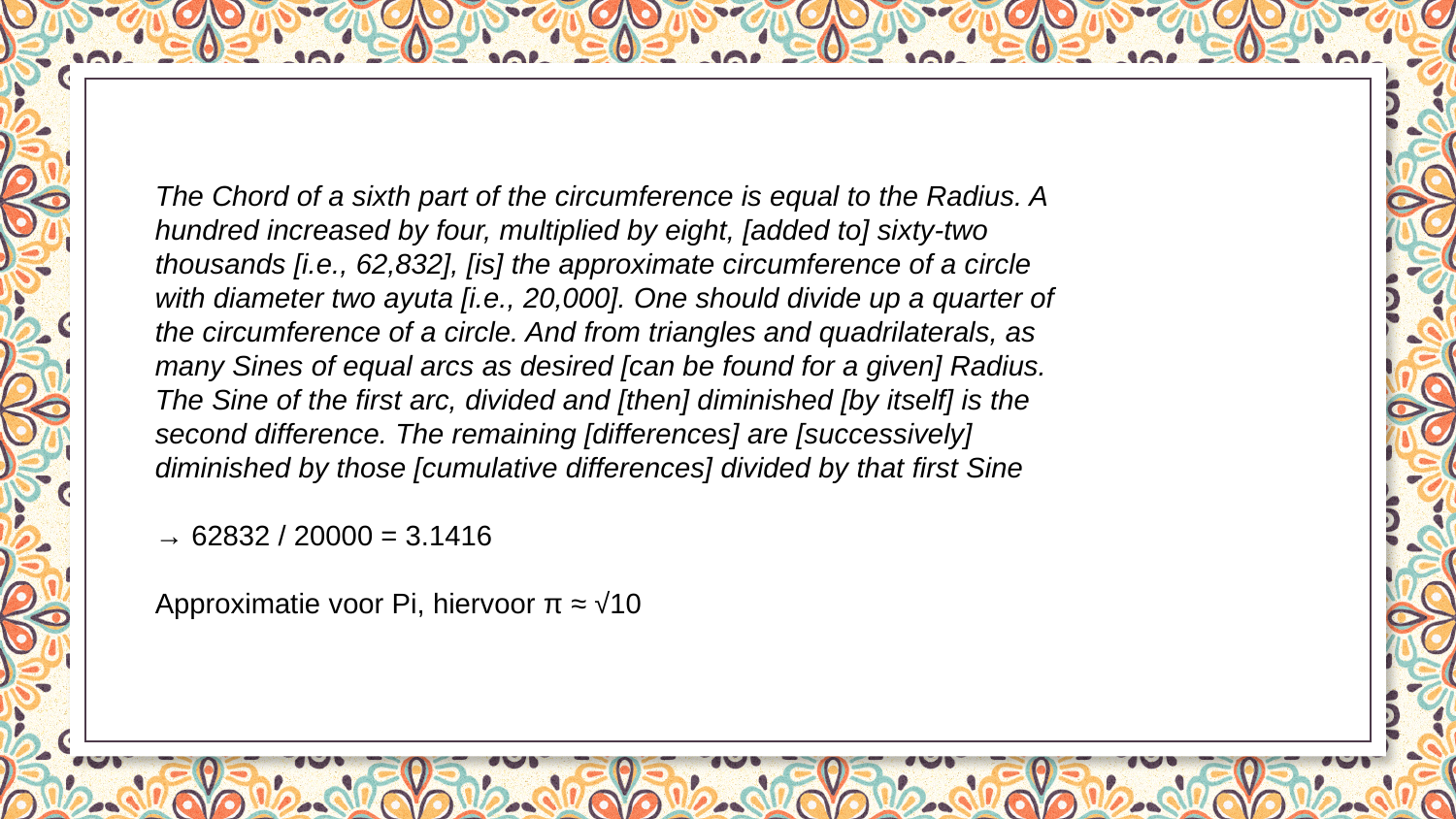

The Chord of a sixth part of the circumference is equal to the Radius. A hundred increased by four, multiplied by eight, [added to] sixty-two thousands [i.e., 62,832], [is] the approximate circumference of a circle with diameter two ayuta [i.e., 20,000]. One should divide up a quarter of the circumference of a circle. And from triangles and quadrilaterals, as many Sines of equal arcs as desired [can be found for a given] Radius. The Sine of the first arc, divided and [then] diminished [by itself] is the second difference. The remaining [differences] are [successively] diminished by those [cumulative differences] divided by that first Sine
→ 62832 / 20000 = 3.1416

Approximatie voor Pi, hiervoor π ≈ √10